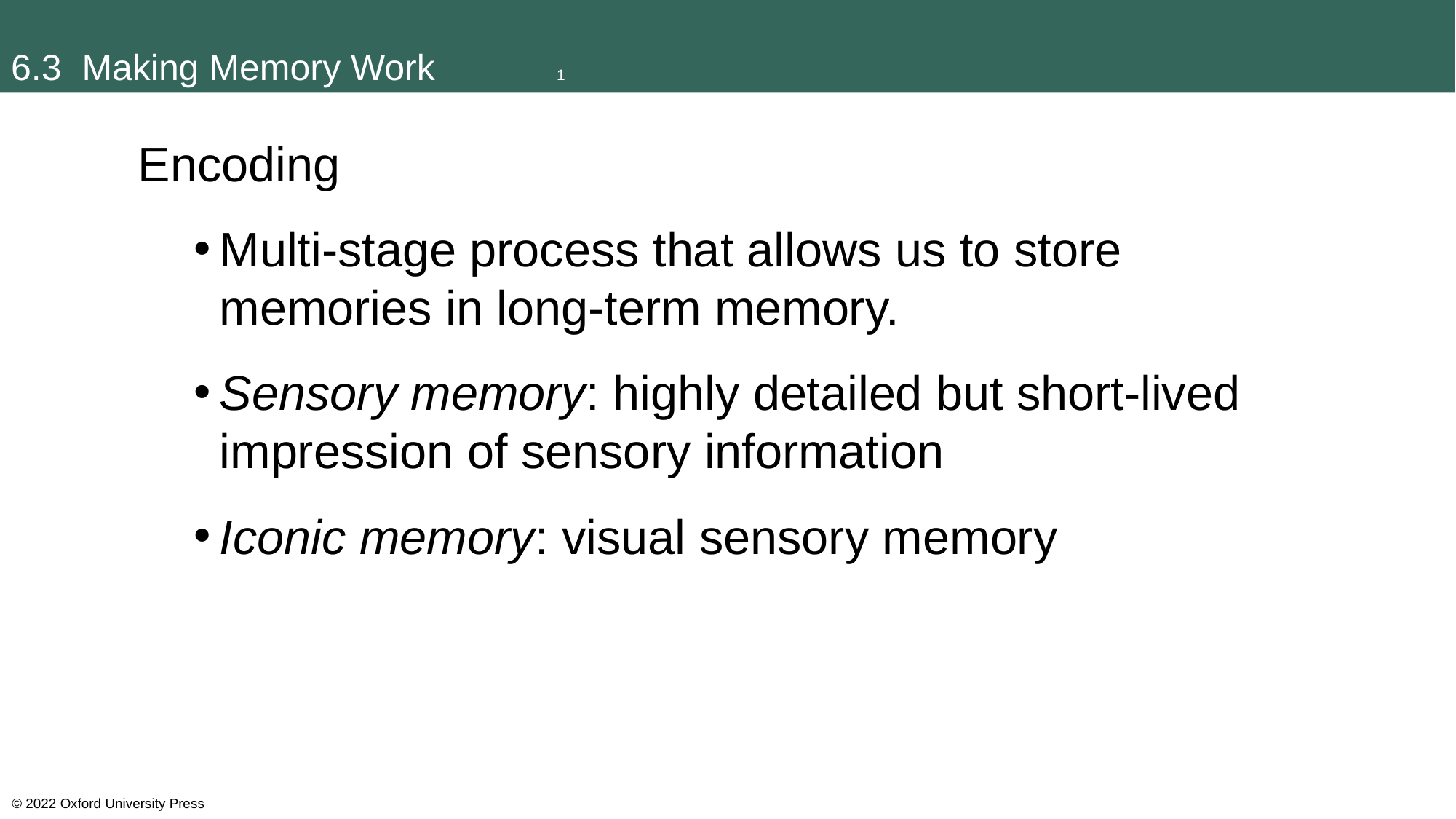

# 6.3  Making Memory Work		1
Encoding
Multi-stage process that allows us to store memories in long-term memory.
Sensory memory: highly detailed but short-lived impression of sensory information
Iconic memory: visual sensory memory